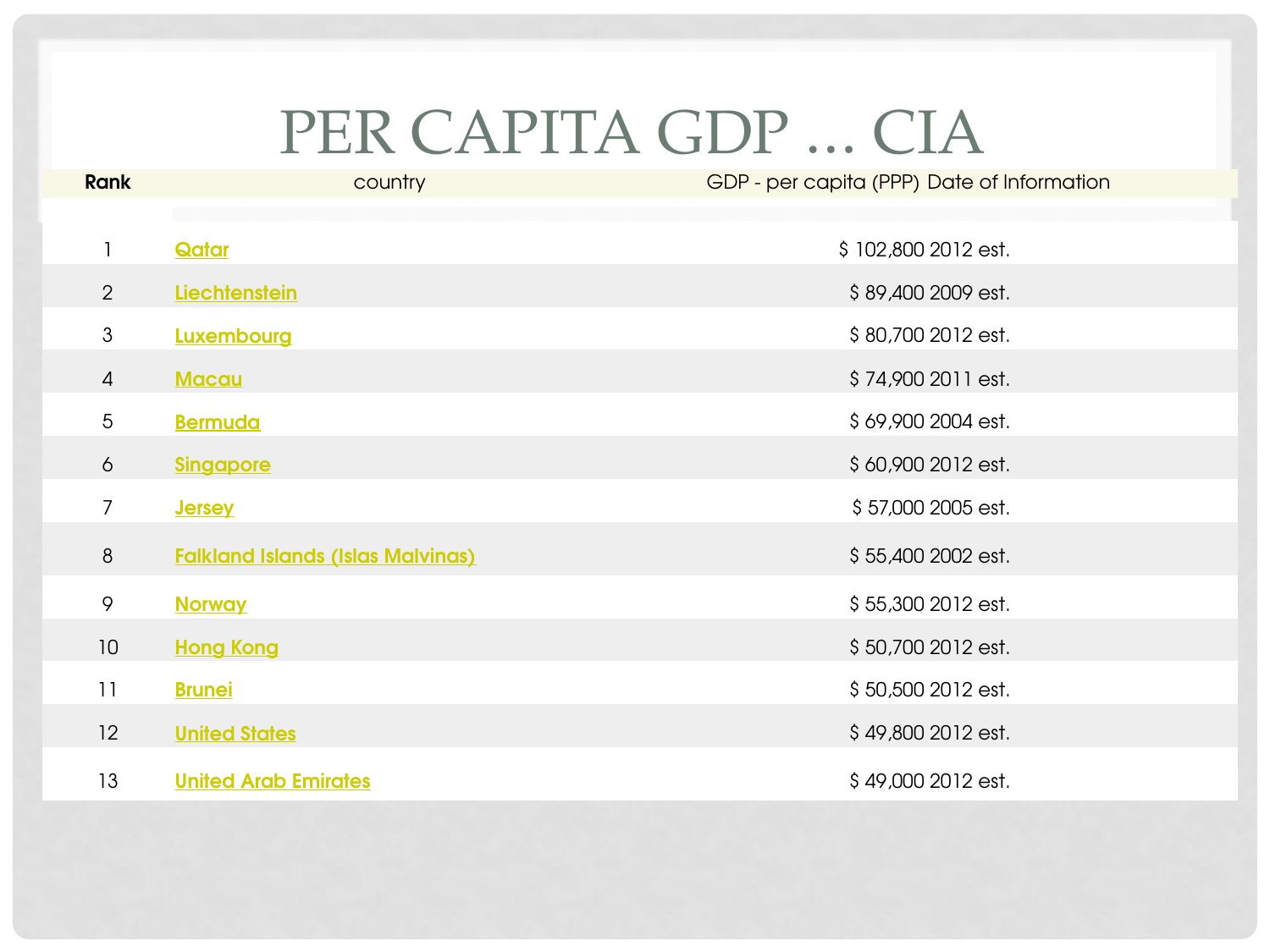

# Per Capita GDP … CIA
| Rank | country | GDP - per capita (PPP) | Date of Information |
| --- | --- | --- | --- |
|  |  |  |  |
|  |  |  |  |
| 1 | Qatar | $ 102,800 | 2012 est. |
|  |  |  |  |
| 2 | Liechtenstein | $ 89,400 | 2009 est. |
|  |  |  |  |
| 3 | Luxembourg | $ 80,700 | 2012 est. |
|  |  |  |  |
| 4 | Macau | $ 74,900 | 2011 est. |
|  |  |  |  |
| 5 | Bermuda | $ 69,900 | 2004 est. |
|  |  |  |  |
| 6 | Singapore | $ 60,900 | 2012 est. |
|  |  |  |  |
| 7 | Jersey | $ 57,000 | 2005 est. |
|  |  |  |  |
| 8 | Falkland Islands (Islas Malvinas) | $ 55,400 | 2002 est. |
|  |  |  |  |
| 9 | Norway | $ 55,300 | 2012 est. |
|  |  |  |  |
| 10 | Hong Kong | $ 50,700 | 2012 est. |
|  |  |  |  |
| 11 | Brunei | $ 50,500 | 2012 est. |
|  |  |  |  |
| 12 | United States | $ 49,800 | 2012 est. |
|  |  |  |  |
| 13 | United Arab Emirates | $ 49,000 | 2012 est. |